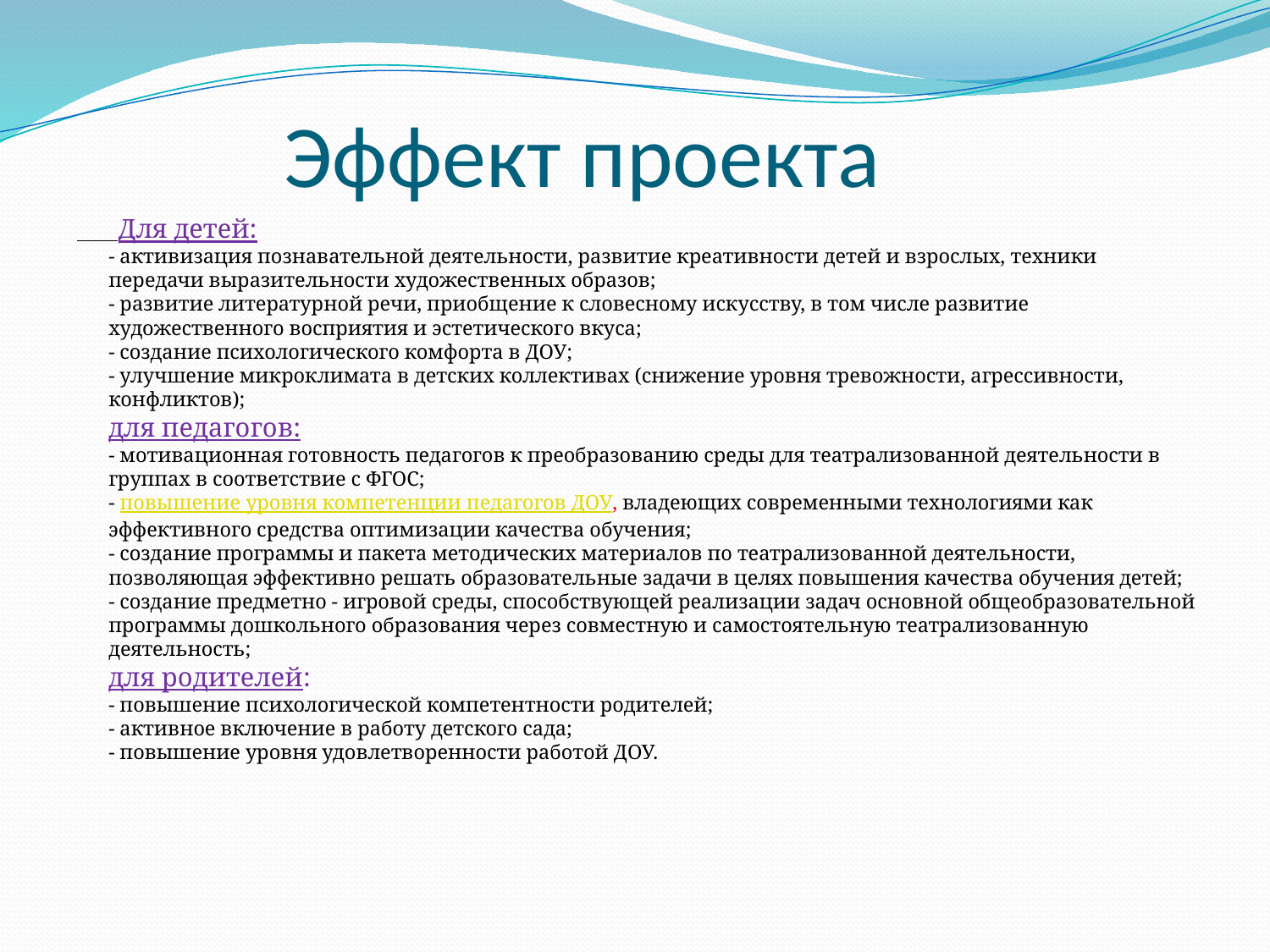

# Эффект проекта
        Для детей:
- активизация познавательной деятельности, развитие креативности детей и взрослых, техники передачи выразительности художественных образов;
- развитие литературной речи, приобщение к словесному искусству, в том числе развитие художественного восприятия и эстетического вкуса;
- создание психологического комфорта в ДОУ;
- улучшение микроклимата в детских коллективах (снижение уровня тревожности, агрессивности, конфликтов);
для педагогов:
- мотивационная готовность педагогов к преобразованию среды для театрализованной деятельности в группах в соответствие с ФГОС;
- повышение уровня компетенции педагогов ДОУ, владеющих современными технологиями как эффективного средства оптимизации качества обучения;
- создание программы и пакета методических материалов по театрализованной деятельности, позволяющая эффективно решать образовательные задачи в целях повышения качества обучения детей;
- создание предметно - игровой среды, способствующей реализации задач основной общеобразовательной программы дошкольного образования через совместную и самостоятельную театрализованную деятельность;
для родителей:
- повышение психологической компетентности родителей;
- активное включение в работу детского сада;
- повышение уровня удовлетворенности работой ДОУ.